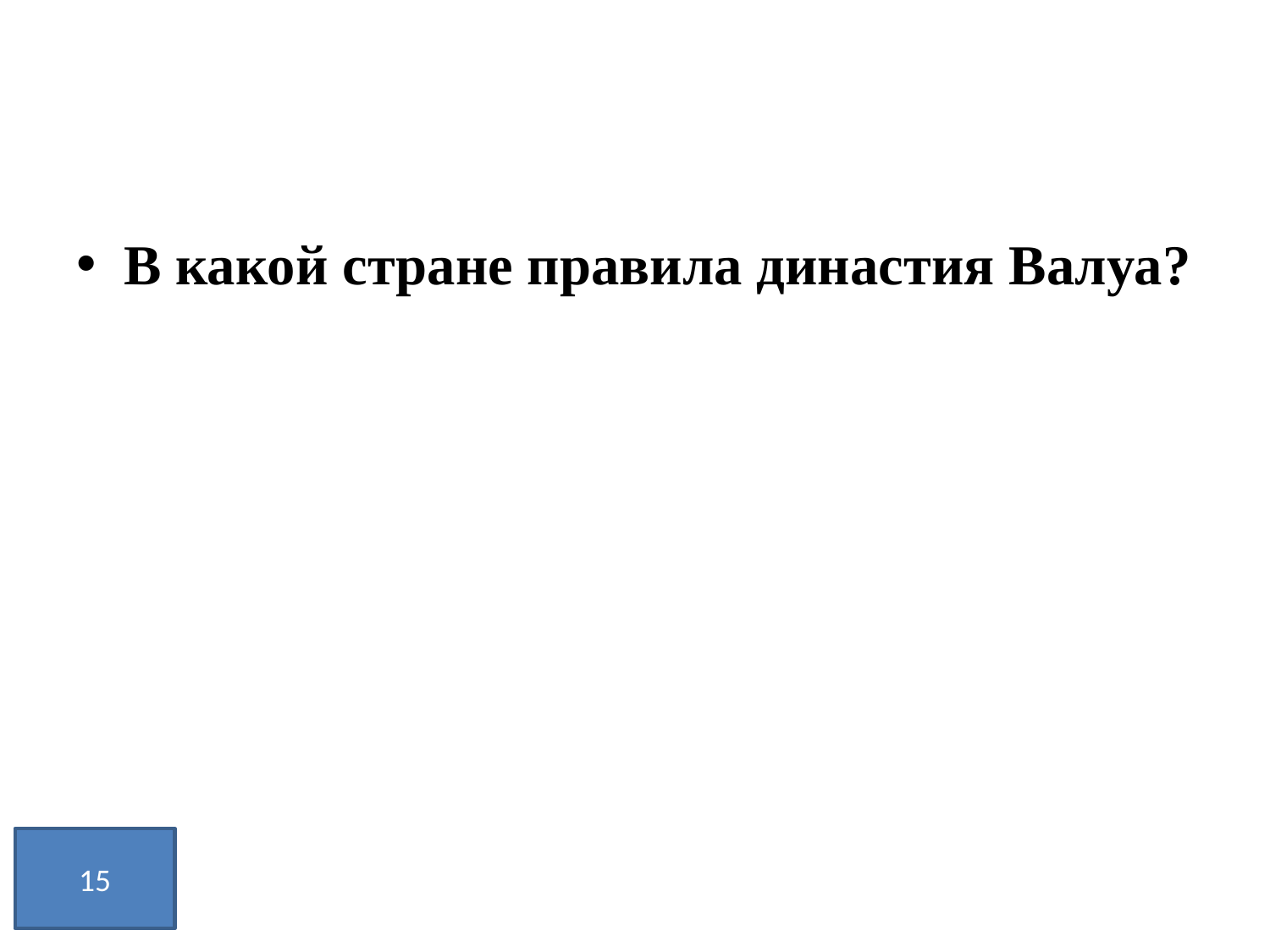

#
В какой стране правила династия Валуа?
15